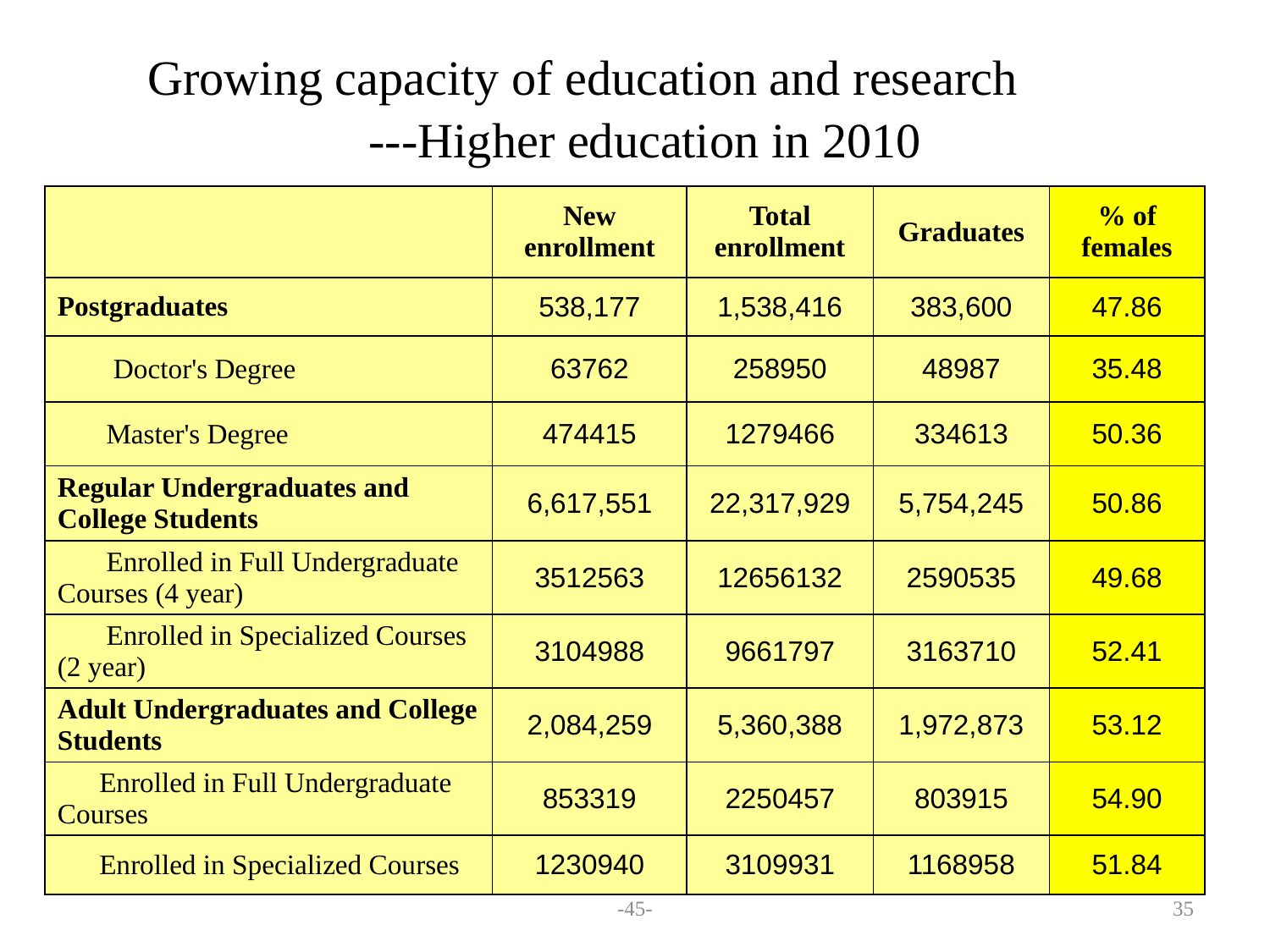

Growing capacity of education and research
                  ---Higher education in 2010
|  | New enrollment | Total enrollment | Graduates | % of females |
| --- | --- | --- | --- | --- |
| Postgraduates | 538,177 | 1,538,416 | 383,600 | 47.86 |
| Doctor's Degree | 63762 | 258950 | 48987 | 35.48 |
| Master's Degree | 474415 | 1279466 | 334613 | 50.36 |
| Regular Undergraduates and College Students | 6,617,551 | 22,317,929 | 5,754,245 | 50.86 |
| Enrolled in Full Undergraduate Courses (4 year) | 3512563 | 12656132 | 2590535 | 49.68 |
| Enrolled in Specialized Courses (2 year) | 3104988 | 9661797 | 3163710 | 52.41 |
| Adult Undergraduates and College Students | 2,084,259 | 5,360,388 | 1,972,873 | 53.12 |
| Enrolled in Full Undergraduate Courses | 853319 | 2250457 | 803915 | 54.90 |
| Enrolled in Specialized Courses | 1230940 | 3109931 | 1168958 | 51.84 |
-45-
35